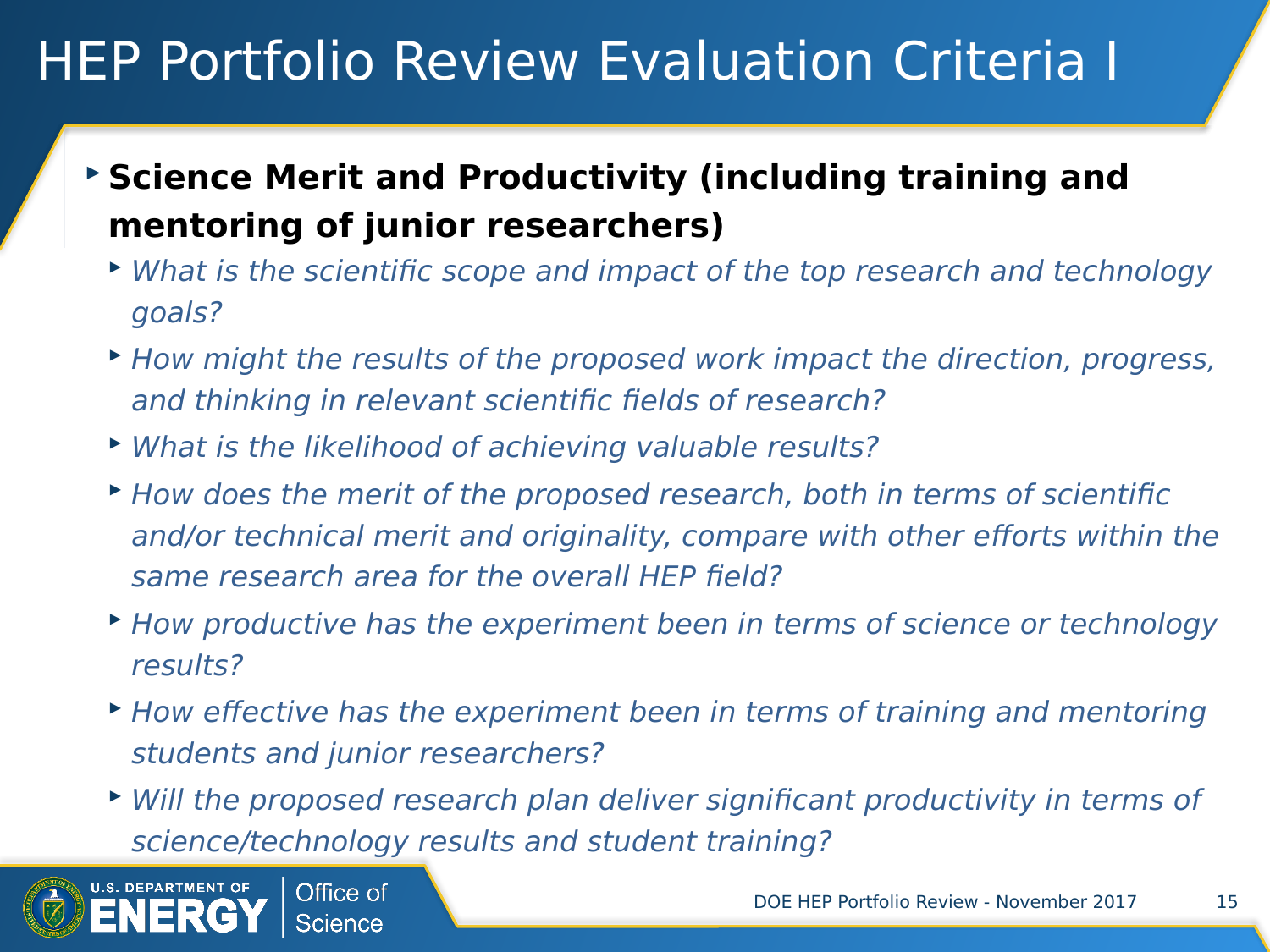

# HEP Portfolio Review Evaluation Criteria I
Science Merit and Productivity (including training and mentoring of junior researchers)
What is the scientific scope and impact of the top research and technology goals?
How might the results of the proposed work impact the direction, progress, and thinking in relevant scientific fields of research?
What is the likelihood of achieving valuable results?
How does the merit of the proposed research, both in terms of scientific and/or technical merit and originality, compare with other efforts within the same research area for the overall HEP field?
How productive has the experiment been in terms of science or technology results?
How effective has the experiment been in terms of training and mentoring students and junior researchers?
Will the proposed research plan deliver significant productivity in terms of science/technology results and student training?
DOE HEP Portfolio Review - November 2017
15